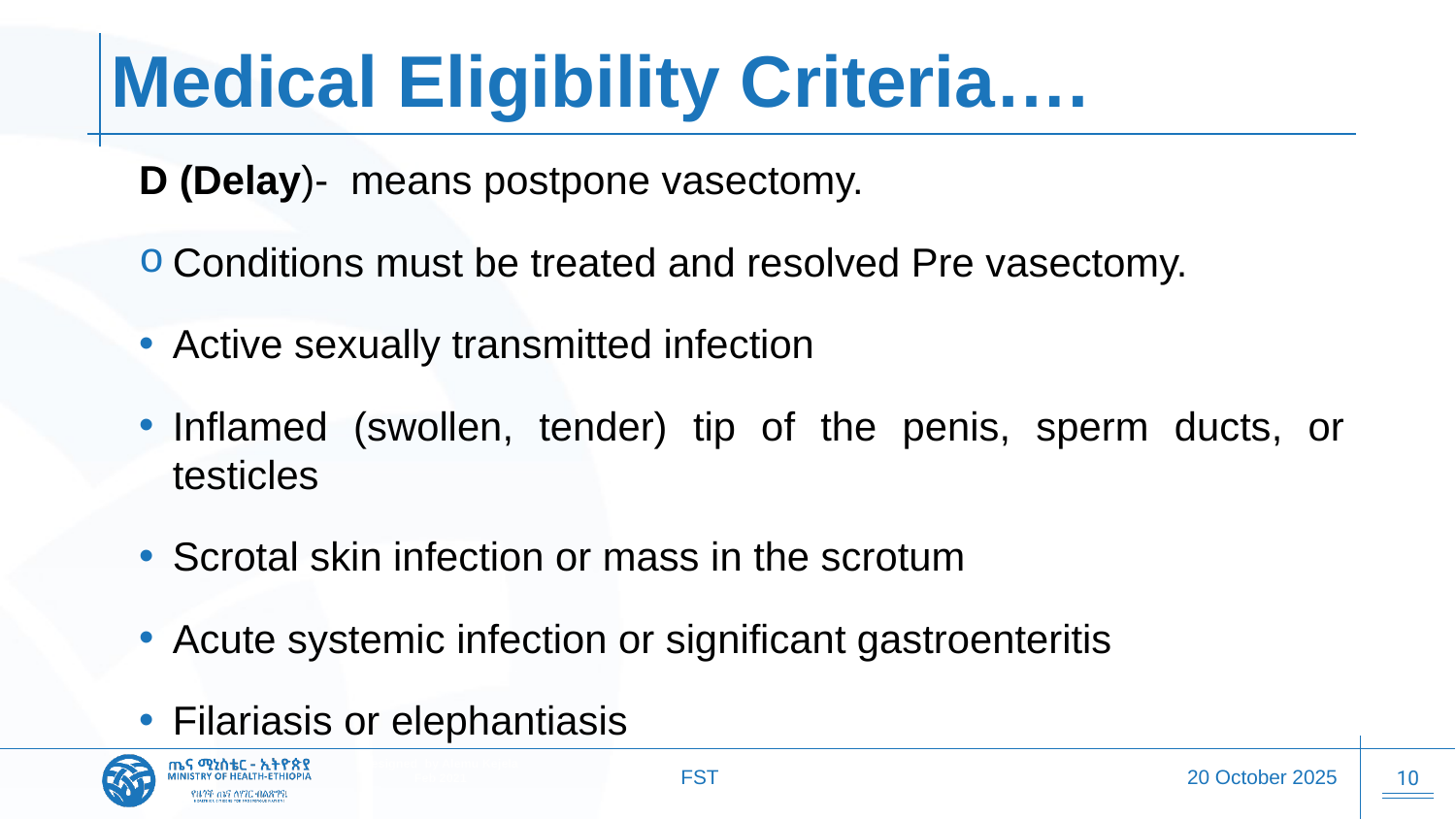

# Medical Eligibility Criteria….
D (Delay)-  means postpone vasectomy.
Conditions must be treated and resolved Pre vasectomy.
Active sexually transmitted infection
Inflamed (swollen, tender) tip of the penis, sperm ducts, or testicles
Scrotal skin infection or mass in the scrotum
Acute systemic infection or significant gastroenteritis
Filariasis or elephantiasis
FST
20 October 2025
10